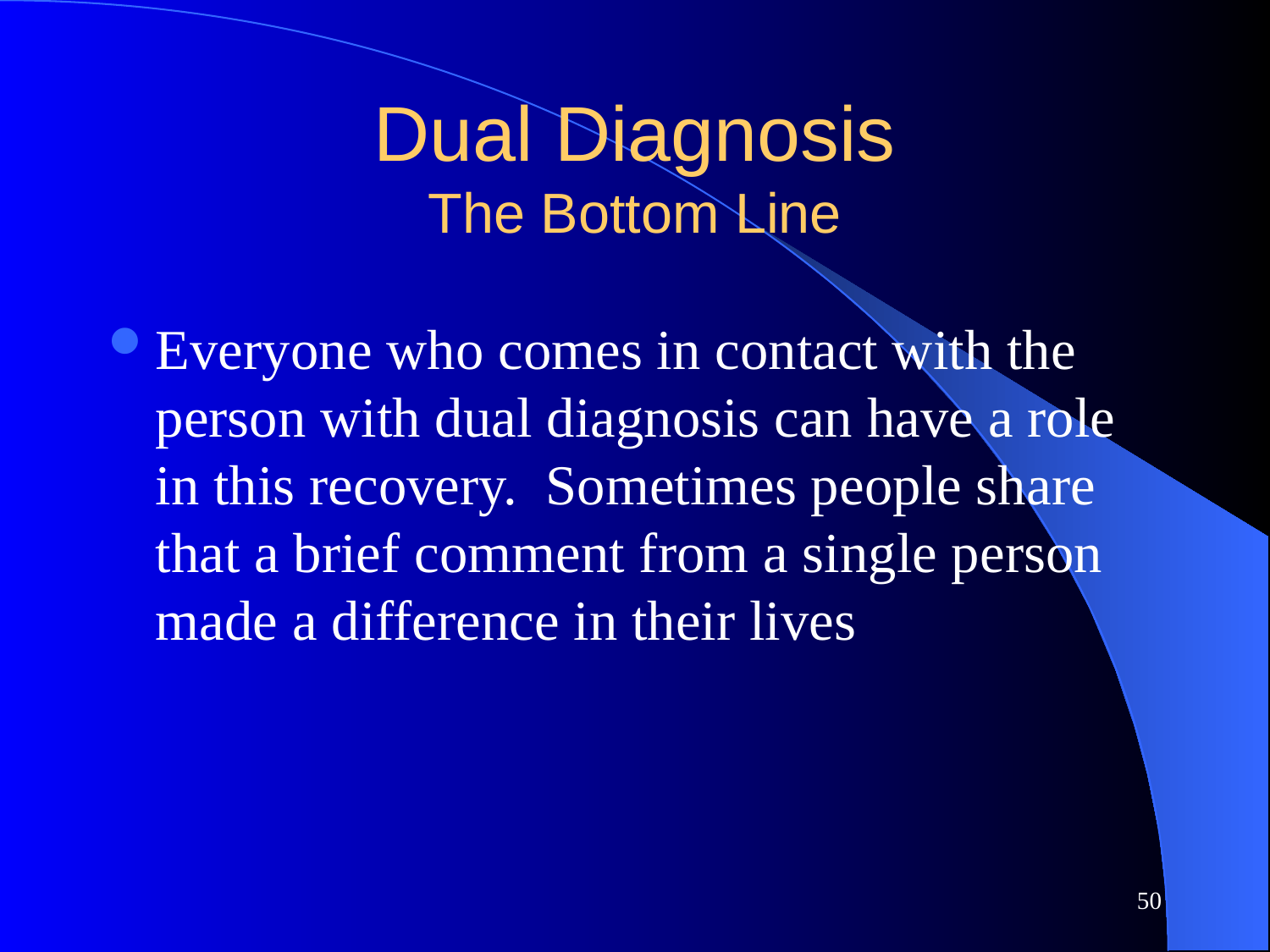

# Dual Diagnosis The Bottom Line
Everyone who comes in contact with the person with dual diagnosis can have a role in this recovery.  Sometimes people share that a brief comment from a single person made a difference in their lives

50